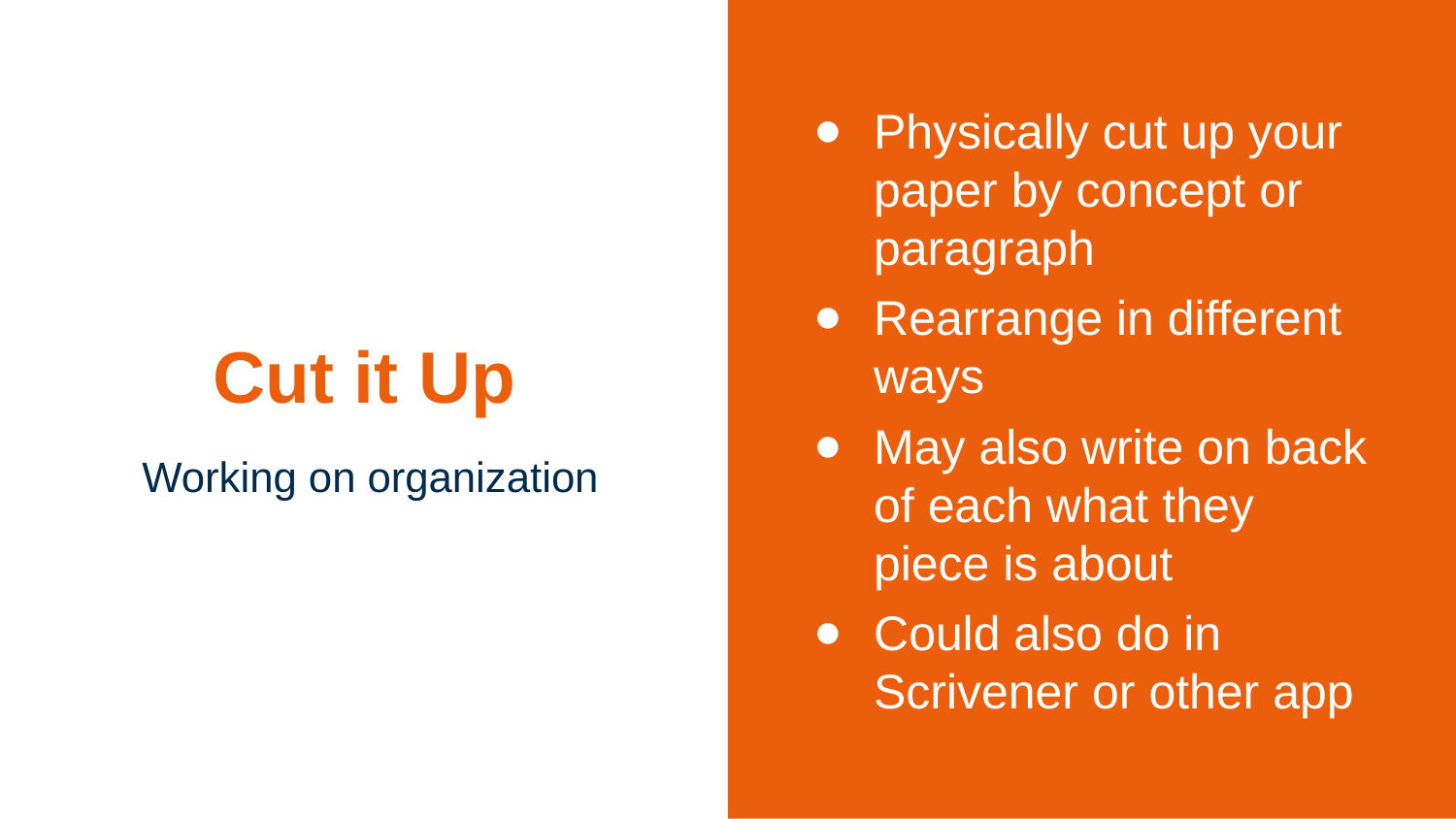

Physically cut up your paper by concept or paragraph
Rearrange in different ways
May also write on back of each what they piece is about
Could also do in Scrivener or other app
# Cut it Up
Working on organization